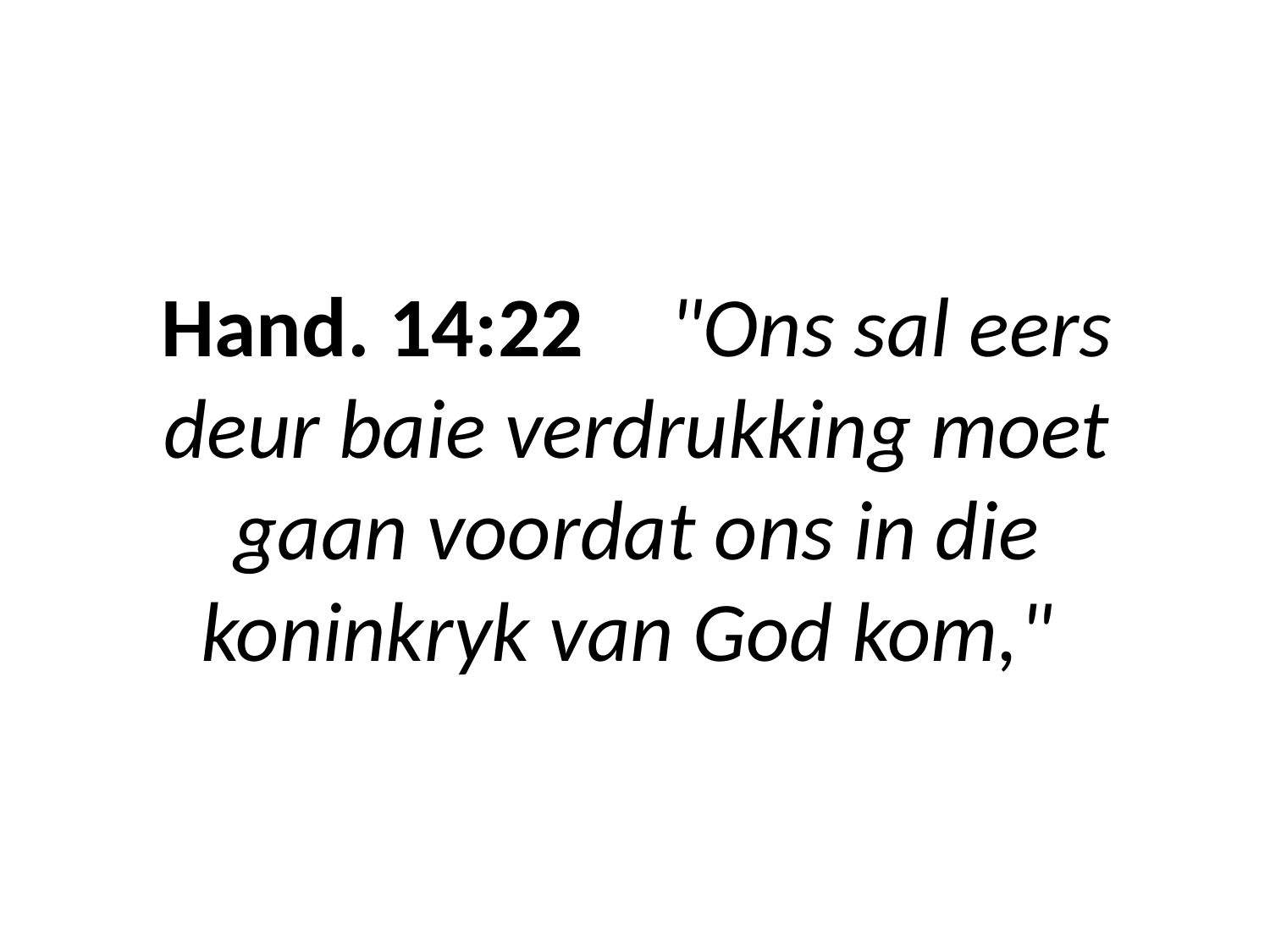

# Hand. 14:22 	"Ons sal eers deur baie verdrukking moet gaan voordat ons in die koninkryk van God kom,"